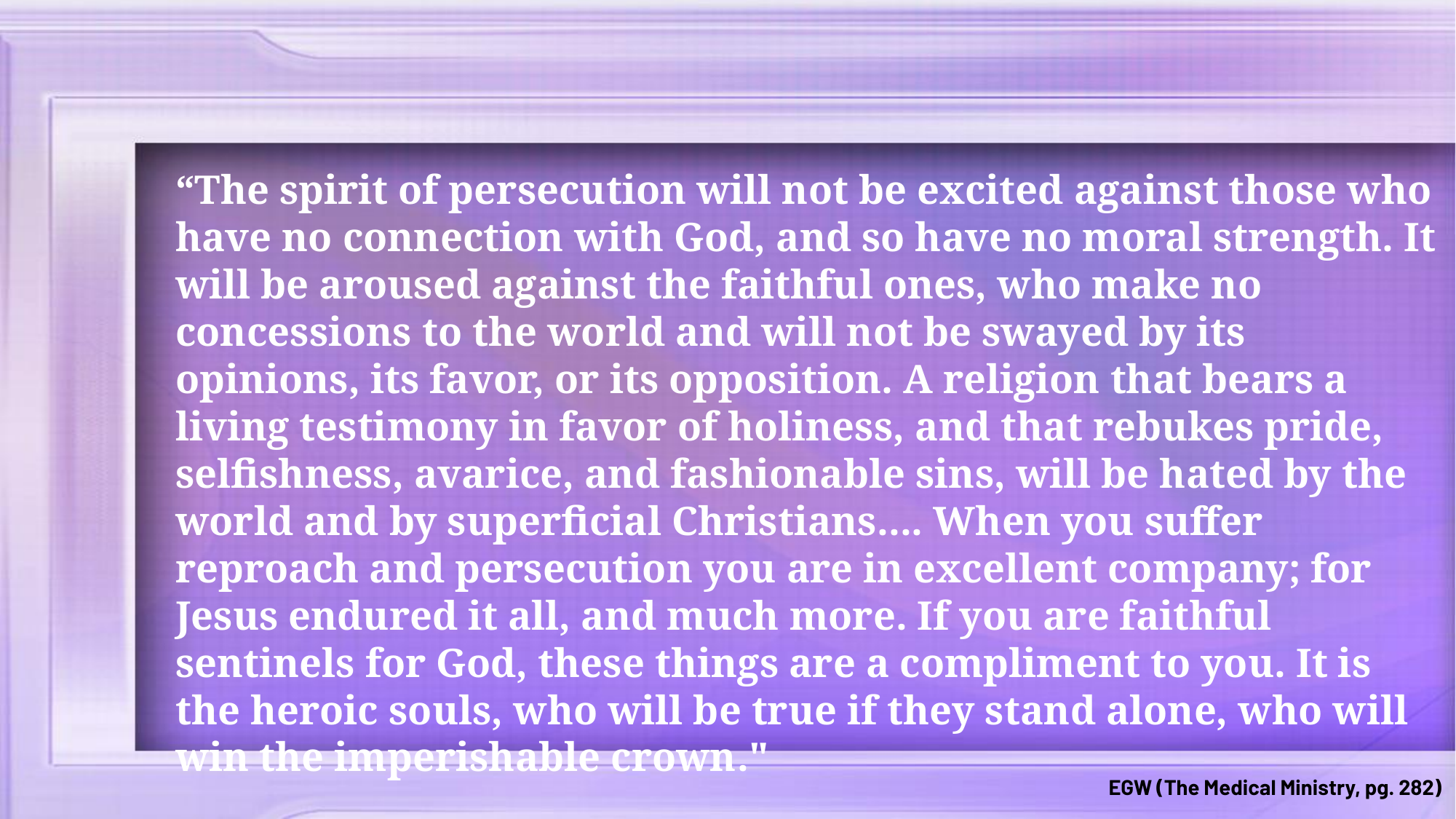

“The spirit of persecution will not be excited against those who have no connection with God, and so have no moral strength. It will be aroused against the faithful ones, who make no concessions to the world and will not be swayed by its opinions, its favor, or its opposition. A religion that bears a living testimony in favor of holiness, and that rebukes pride, selfishness, avarice, and fashionable sins, will be hated by the world and by superficial Christians.... When you suffer reproach and persecution you are in excellent company; for Jesus endured it all, and much more. If you are faithful sentinels for God, these things are a compliment to you. It is the heroic souls, who will be true if they stand alone, who will win the imperishable crown."
EGW (The Medical Ministry, pg. 282)